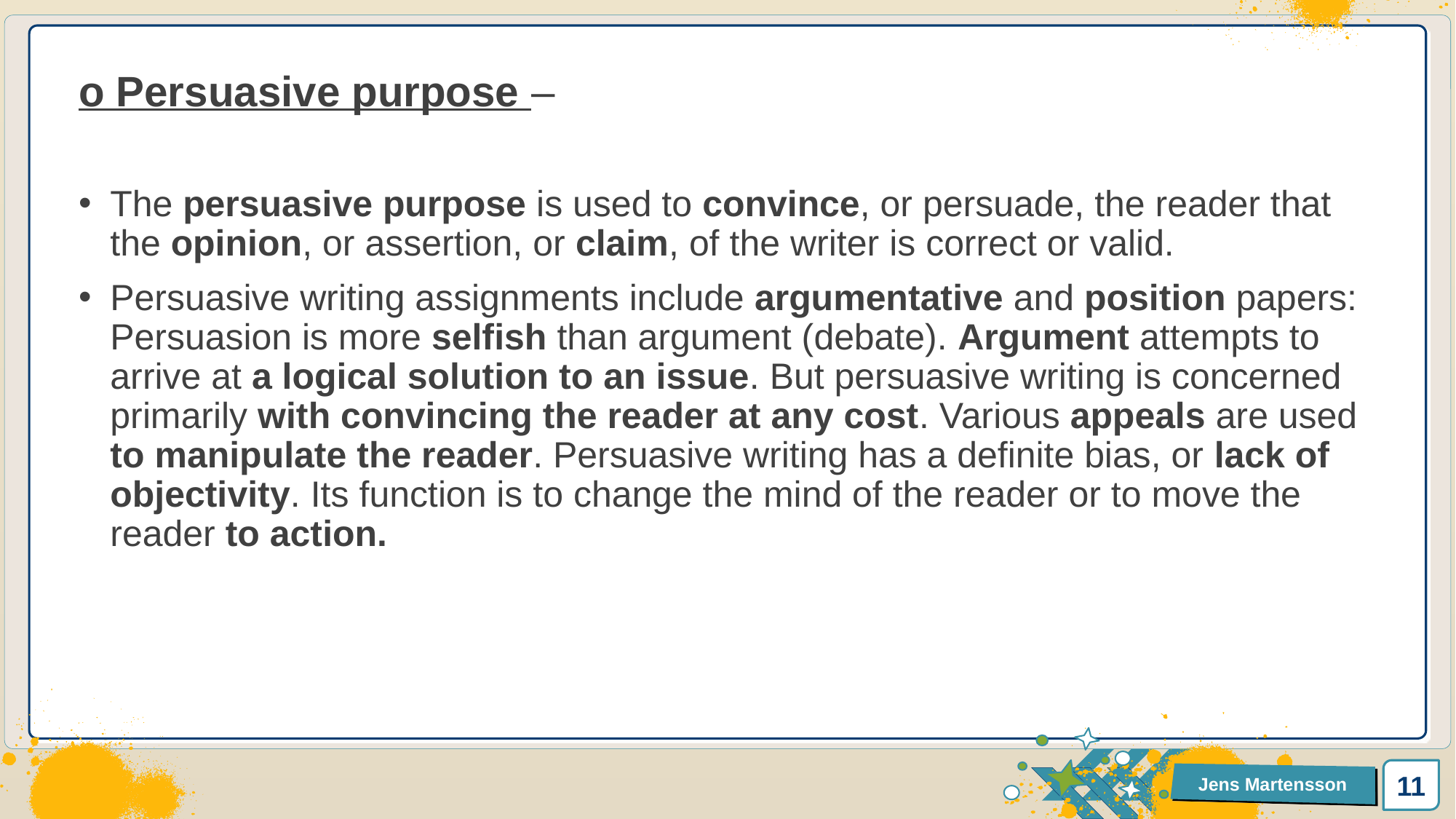

o Persuasive purpose –

The persuasive purpose is used to convince, or persuade, the reader that the opinion, or assertion, or claim, of the writer is correct or valid.
Persuasive writing assignments include argumentative and position papers: Persuasion is more selfish than argument (debate). Argument attempts to arrive at a logical solution to an issue. But persuasive writing is concerned primarily with convincing the reader at any cost. Various appeals are used to manipulate the reader. Persuasive writing has a definite bias, or lack of objectivity. Its function is to change the mind of the reader or to move the reader to action.

11